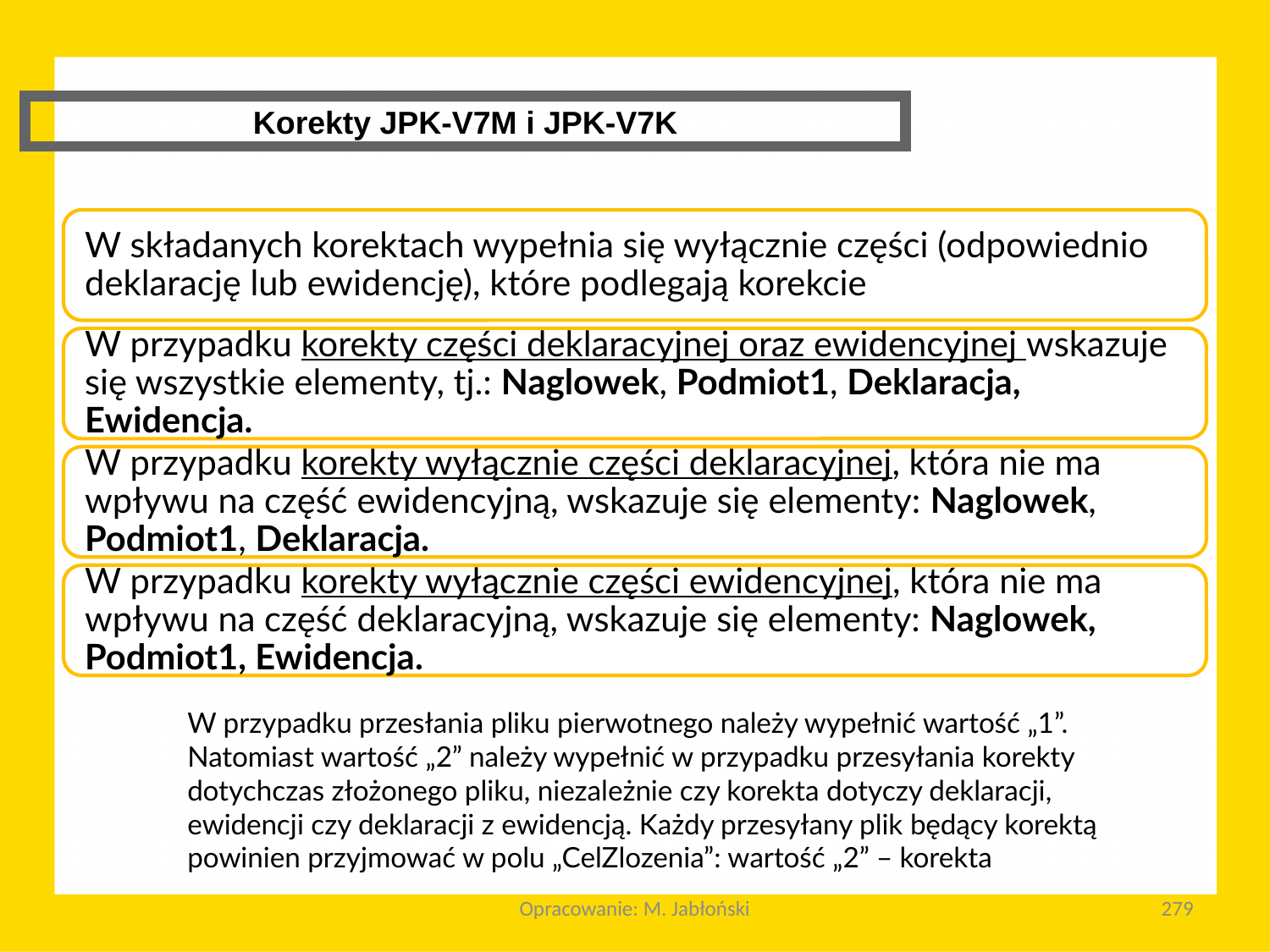

Korekty JPK-V7M i JPK-V7K
W składanych korektach wypełnia się wyłącznie części (odpowiednio deklarację lub ewidencję), które podlegają korekcie
W przypadku korekty części deklaracyjnej oraz ewidencyjnej wskazuje się wszystkie elementy, tj.: Naglowek, Podmiot1, Deklaracja, Ewidencja.
W przypadku korekty wyłącznie części deklaracyjnej, która nie ma wpływu na część ewidencyjną, wskazuje się elementy: Naglowek, Podmiot1, Deklaracja.
W przypadku korekty wyłącznie części ewidencyjnej, która nie ma wpływu na część deklaracyjną, wskazuje się elementy: Naglowek, Podmiot1, Ewidencja.
W przypadku przesłania pliku pierwotnego należy wypełnić wartość „1”. Natomiast wartość „2” należy wypełnić w przypadku przesyłania korekty dotychczas złożonego pliku, niezależnie czy korekta dotyczy deklaracji, ewidencji czy deklaracji z ewidencją. Każdy przesyłany plik będący korektą powinien przyjmować w polu „CelZlozenia”: wartość „2” – korekta
Opracowanie: M. Jabłoński
279